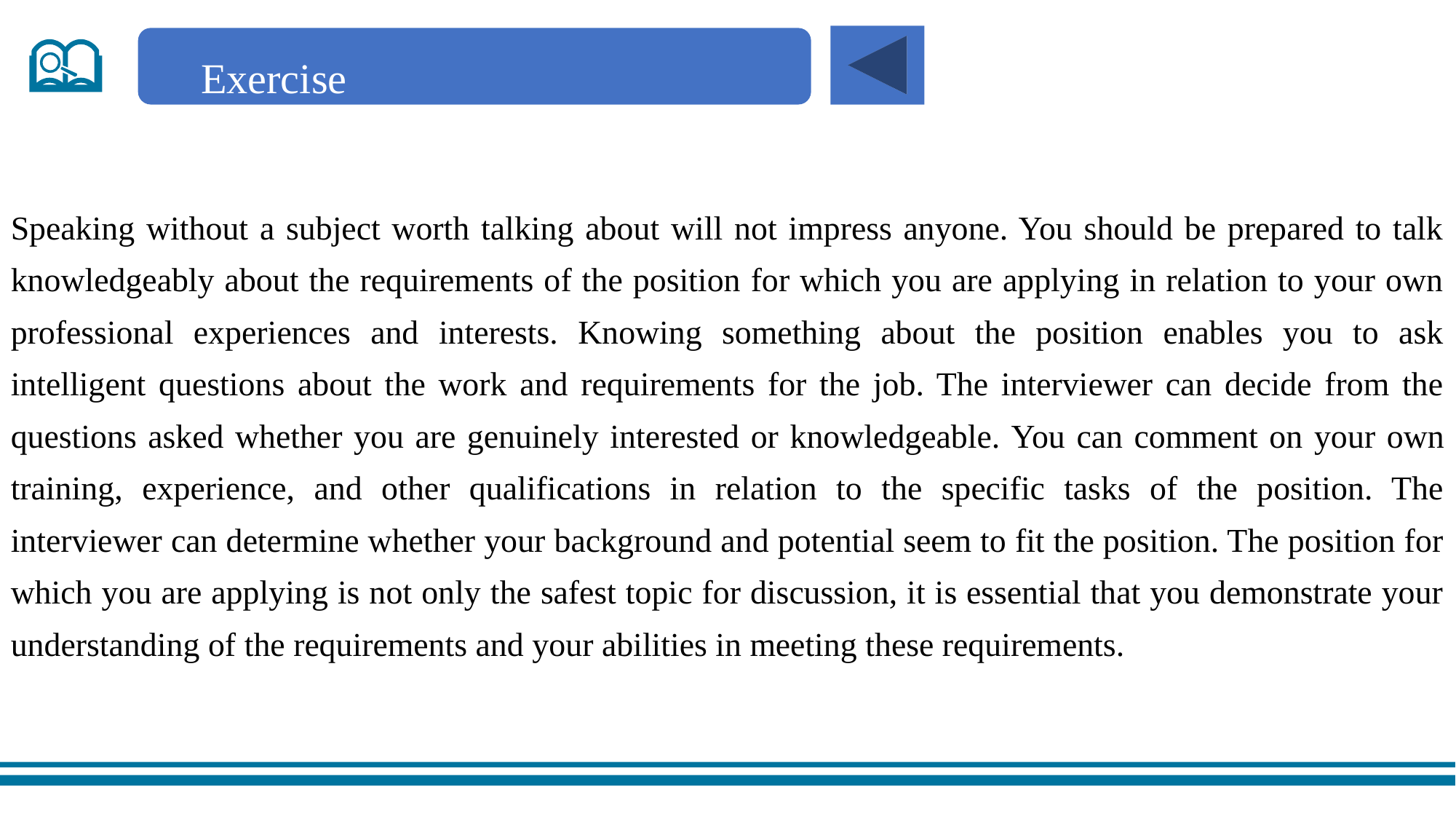

Exercise
Speaking without a subject worth talking about will not impress anyone. You should be prepared to talk knowledgeably about the requirements of the position for which you are applying in relation to your own professional experiences and interests. Knowing something about the position enables you to ask intelligent questions about the work and requirements for the job. The interviewer can decide from the questions asked whether you are genuinely interested or knowledgeable. You can comment on your own training, experience, and other qualifications in relation to the specific tasks of the position. The interviewer can determine whether your background and potential seem to fit the position. The position for which you are applying is not only the safest topic for discussion, it is essential that you demonstrate your understanding of the requirements and your abilities in meeting these requirements.